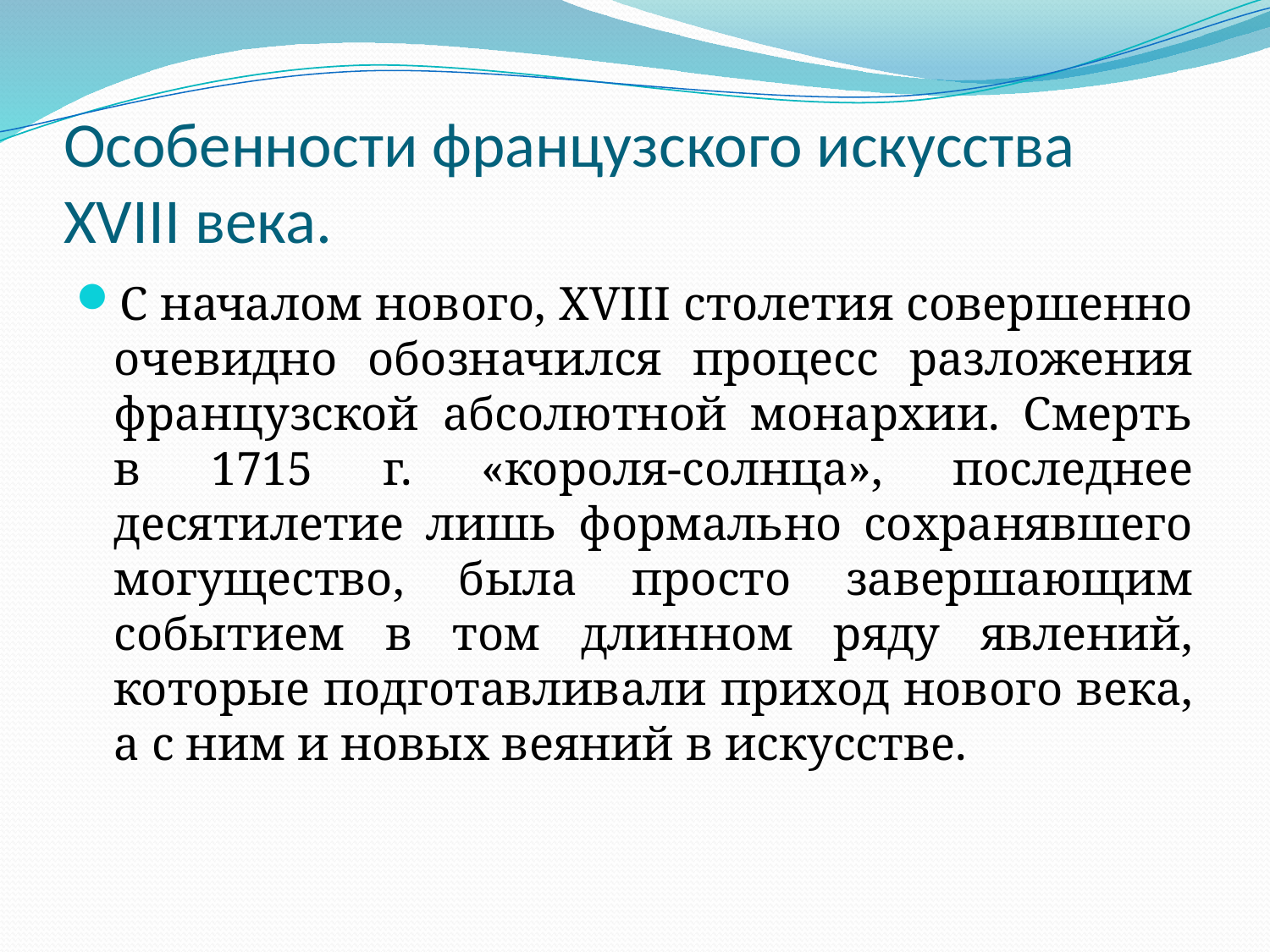

# Особенности французского искусства XVIII века.
С началом нового, XVIII столетия совершенно очевидно обозначился процесс разложения французской абсолютной монархии. Смерть в 1715 г. «короля-солнца», последнее десятилетие лишь формально сохранявшего могущество, была просто завершающим событием в том длинном ряду явлений, которые подготавливали приход нового века, а с ним и новых веяний в искусстве.